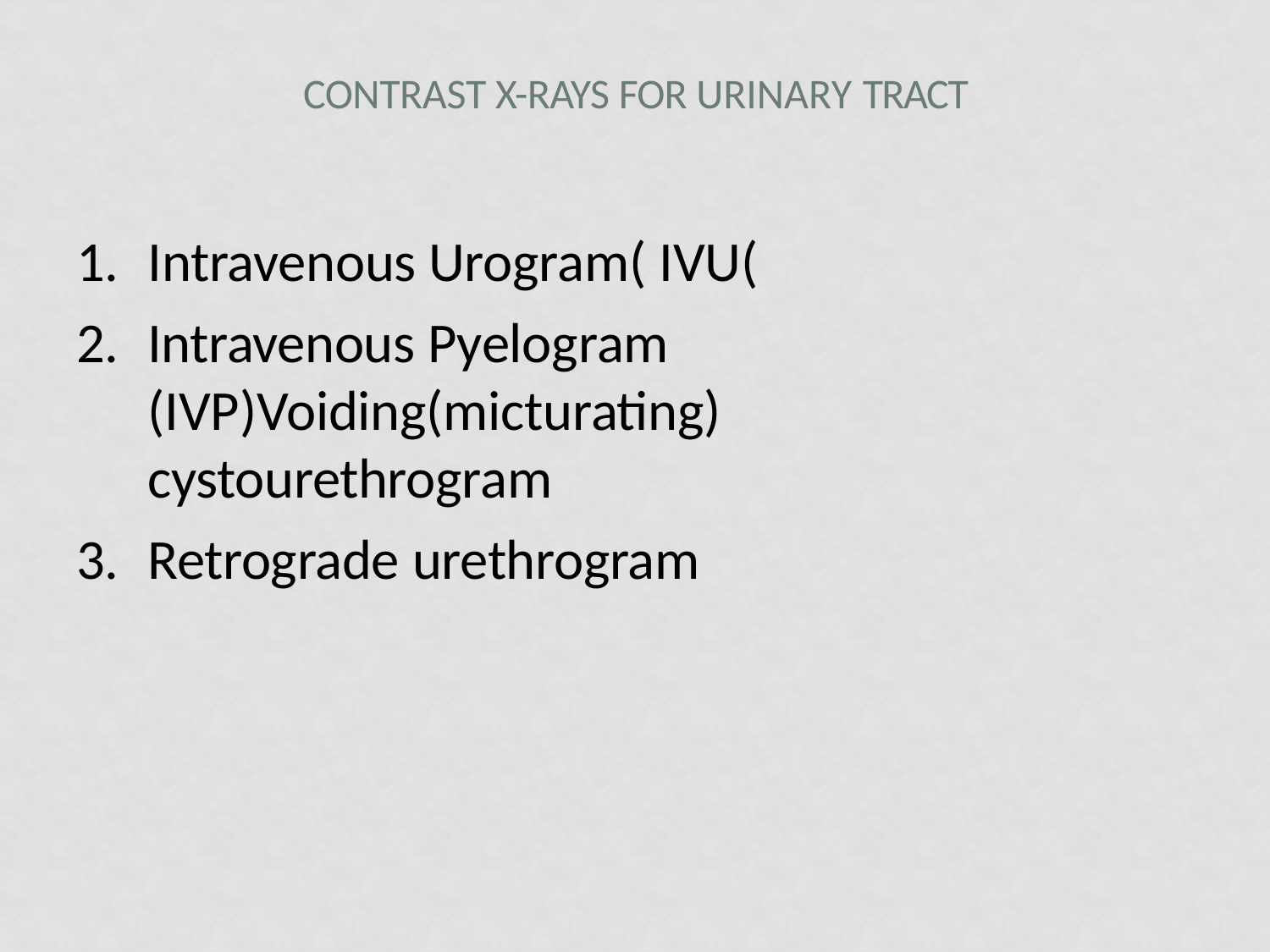

# Contrast x-rays for Urinary Tract
Intravenous Urogram( IVU(
Intravenous Pyelogram (IVP)Voiding(micturating) cystourethrogram
Retrograde urethrogram